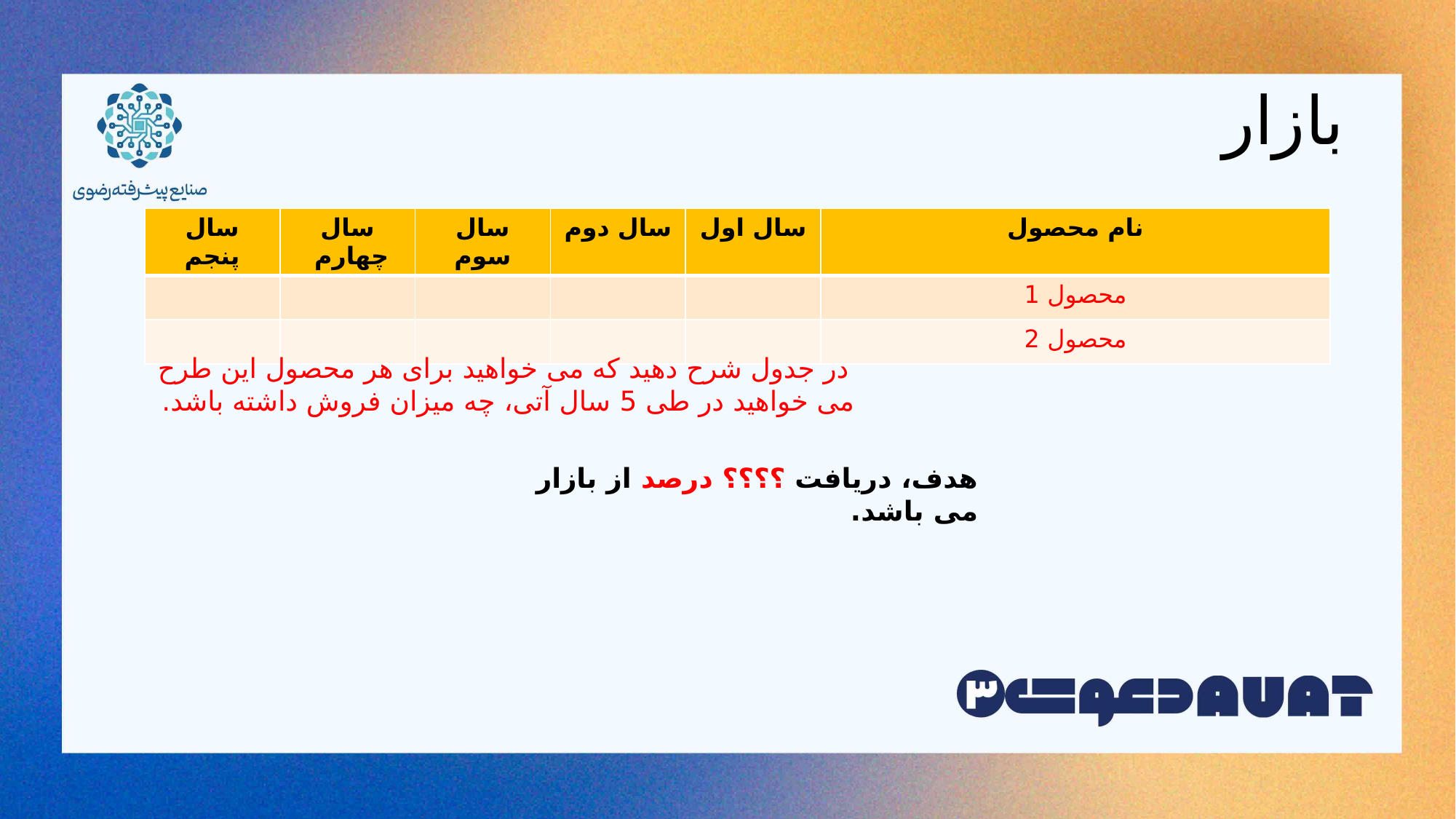

# بازار
| سال پنجم | سال چهارم | سال سوم | سال دوم | سال اول | نام محصول |
| --- | --- | --- | --- | --- | --- |
|  |  |  |  |  | محصول 1 |
|  |  |  |  |  | محصول 2 |
در جدول شرح دهید که می خواهید برای هر محصول این طرح می خواهید در طی 5 سال آتی، چه میزان فروش داشته باشد.
هدف، دریافت ؟؟؟؟ درصد از بازار می باشد.